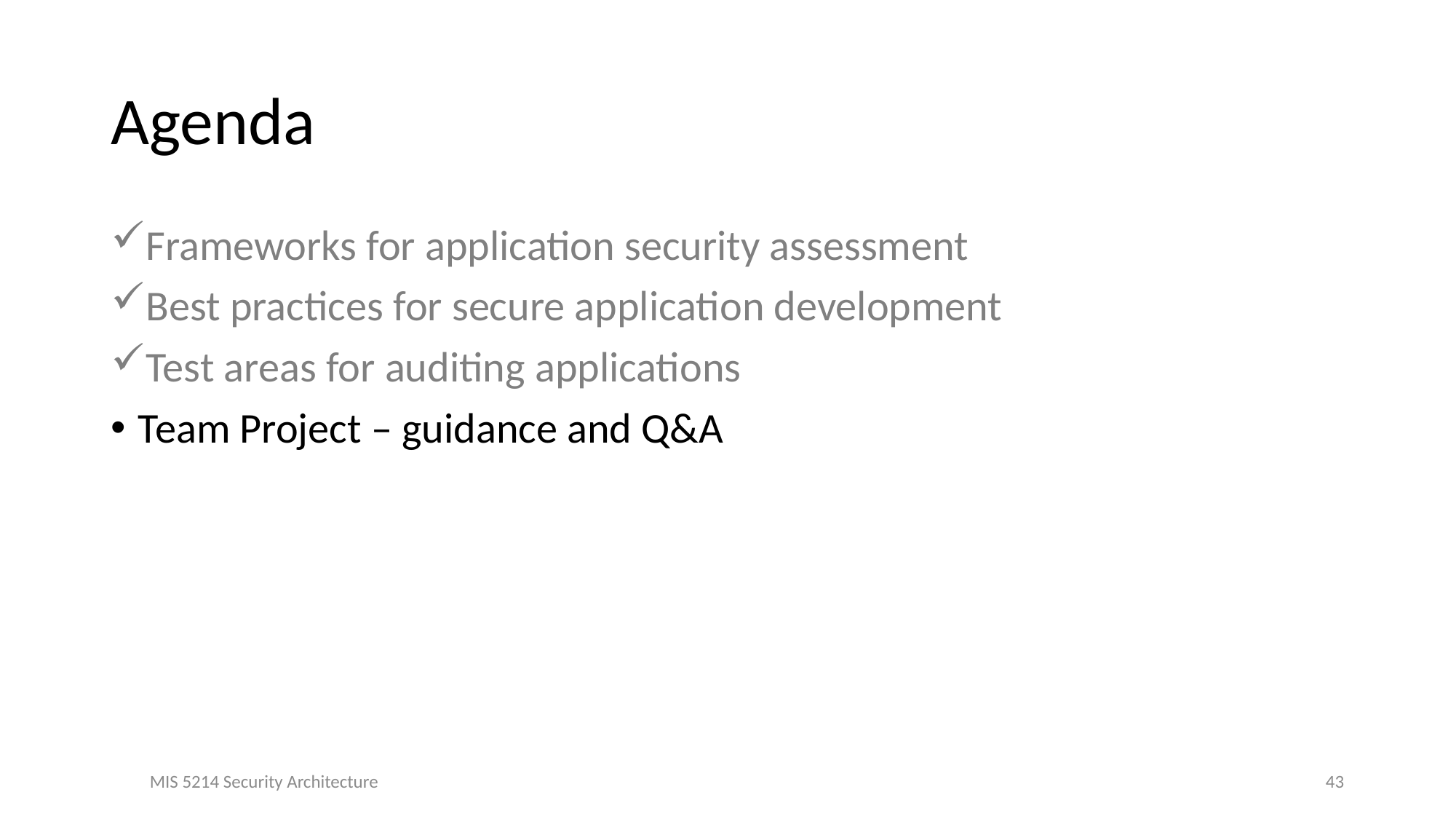

# Agenda
Frameworks for application security assessment
Best practices for secure application development
Test areas for auditing applications
Team Project – guidance and Q&A

43
MIS 5214 Security Architecture